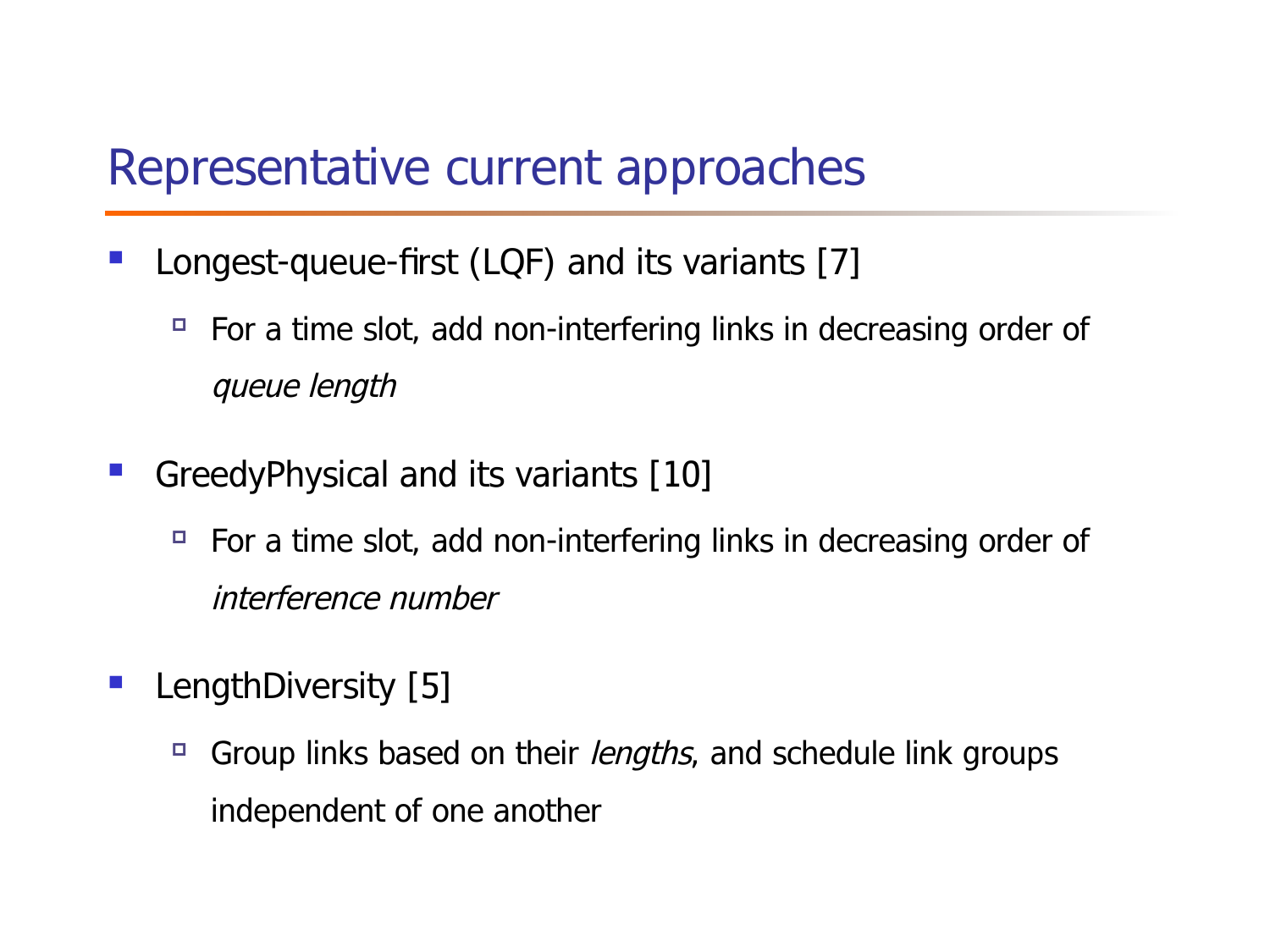

# Representative current approaches
Longest-queue-first (LQF) and its variants [7]
For a time slot, add non-interfering links in decreasing order of queue length
GreedyPhysical and its variants [10]
For a time slot, add non-interfering links in decreasing order of interference number
LengthDiversity [5]
Group links based on their lengths, and schedule link groups independent of one another